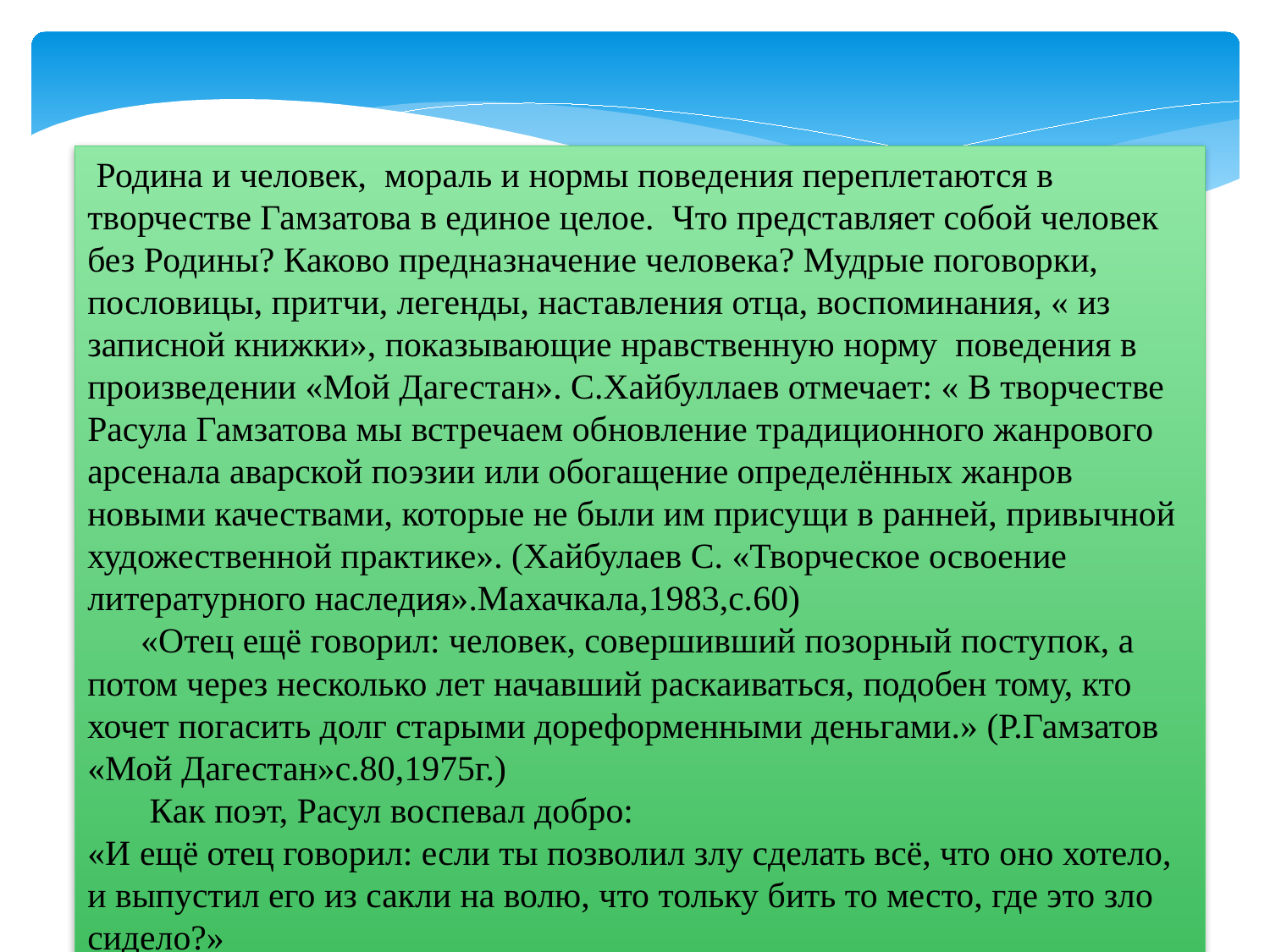

Родина и человек,  мораль и нормы поведения переплетаются в творчестве Гамзатова в единое целое.  Что представляет собой человек без Родины? Каково предназначение человека? Мудрые поговорки, пословицы, притчи, легенды, наставления отца, воспоминания, « из записной книжки», показывающие нравственную норму  поведения в произведении «Мой Дагестан». С.Хайбуллаев отмечает: « В творчестве Расула Гамзатова мы встречаем обновление традиционного жанрового арсенала аварской поэзии или обогащение определённых жанров новыми качествами, которые не были им присущи в ранней, привычной художественной практике». (Хайбулаев С. «Творческое освоение литературного наследия».Махачкала,1983,с.60)
      «Отец ещё говорил: человек, совершивший позорный поступок, а потом через несколько лет начавший раскаиваться, подобен тому, кто хочет погасить долг старыми дореформенными деньгами.» (Р.Гамзатов «Мой Дагестан»с.80,1975г.)
       Как поэт, Расул воспевал добро:
«И ещё отец говорил: если ты позволил злу сделать всё, что оно хотело, и выпустил его из сакли на волю, что тольку бить то место, где это зло сидело?»